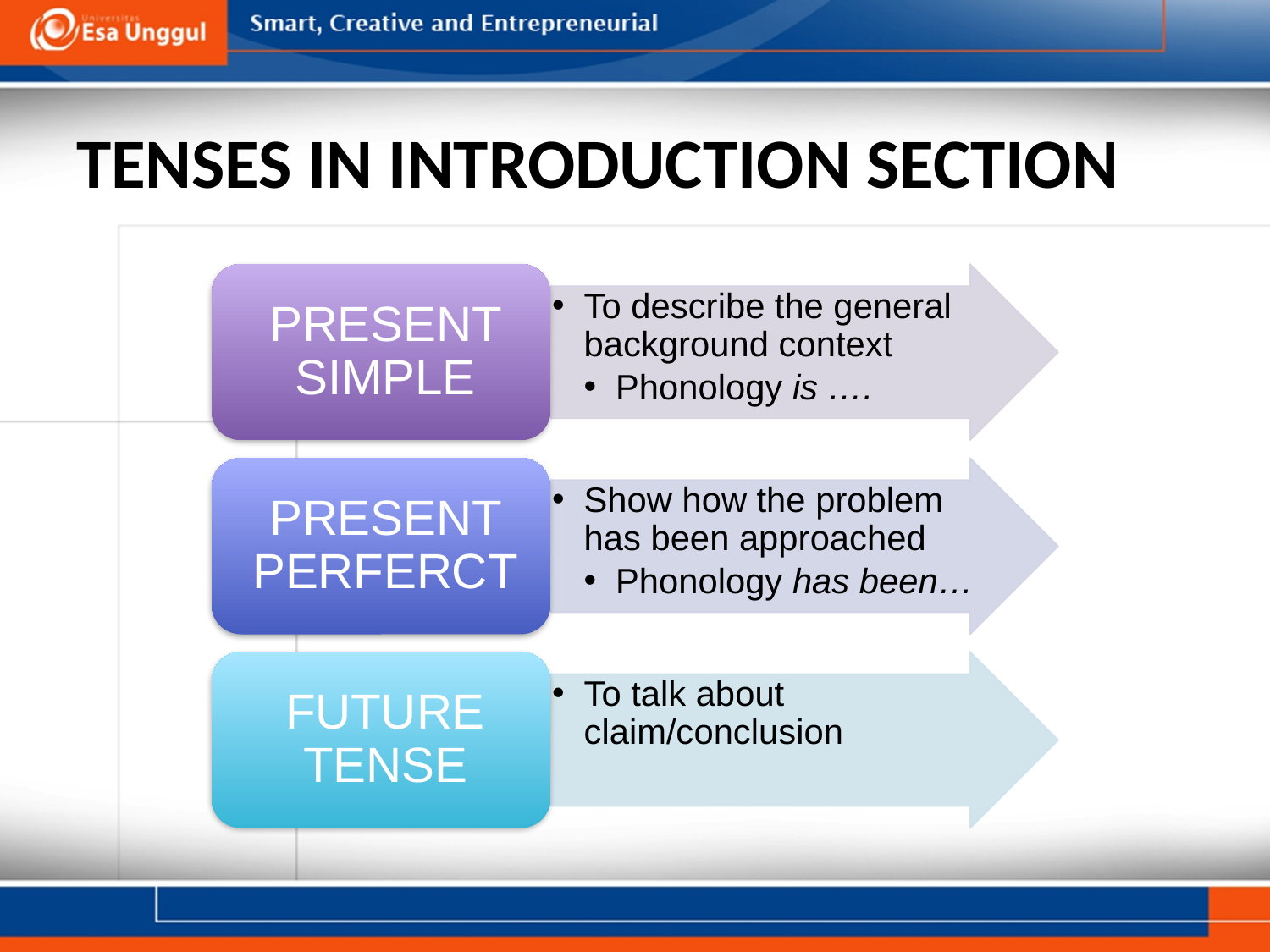

# TENSES IN INTRODUCTION SECTION

To describe the general background context
Phonology is ….
PRESENT SIMPLE
Show how the problem has been approached
Phonology has been…
PRESENT PERFERCT
To talk about claim/conclusion
FUTURE TENSE